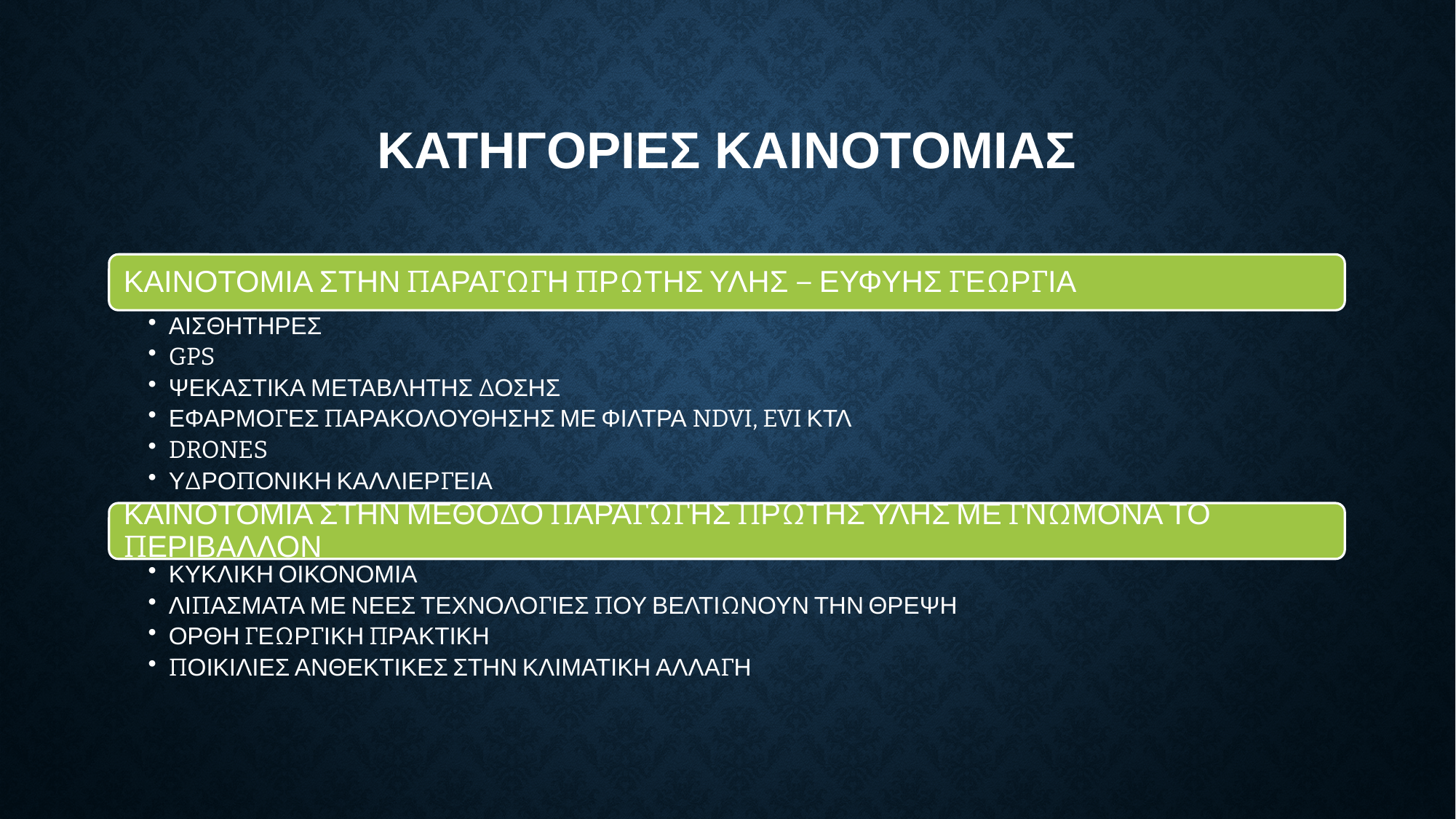

# ΚΑΤΗΓΟΡΙΕΣ ΚΑΙΝΟΤΟΜΙΑΣ
ΚΑΙΝΟΤΟΜΙΑ ΣΤΗΝ ΠΑΡΑΓΩΓΗ ΠΡΩΤΗΣ ΥΛΗΣ – ΕΥΦΥΗΣ ΓΕΩΡΓΙΑ
ΑΙΣΘΗΤΗΡΕΣ
GPS
ΨΕΚΑΣΤΙΚΑ ΜΕΤΑΒΛΗΤΗΣ ΔΟΣΗΣ
ΕΦΑΡΜΟΓΕΣ ΠΑΡΑΚΟΛΟΥΘΗΣΗΣ ΜΕ ΦΙΛΤΡΑ NDVI, EVI ΚΤΛ
DRONES
ΥΔΡΟΠΟΝΙΚΗ ΚΑΛΛΙΕΡΓΕΙΑ
ΚΑΙΝΟΤΟΜΙΑ ΣΤΗΝ ΜΕΘΟΔΟ ΠΑΡΑΓΩΓΗΣ ΠΡΩΤΗΣ ΥΛΗΣ ΜΕ ΓΝΩΜΟΝΑ ΤΟ ΠΕΡΙΒΑΛΛΟΝ
ΚΥΚΛΙΚΗ ΟΙΚΟΝΟΜΙΑ
ΛΙΠΑΣΜΑΤΑ ΜΕ ΝΕΕΣ ΤΕΧΝΟΛΟΓΙΕΣ ΠΟΥ ΒΕΛΤΙΩΝΟΥΝ ΤΗΝ ΘΡΕΨΗ
ΟΡΘΗ ΓΕΩΡΓΙΚΗ ΠΡΑΚΤΙΚΗ
ΠΟΙΚΙΛΙΕΣ ΑΝΘΕΚΤΙΚΕΣ ΣΤΗΝ ΚΛΙΜΑΤΙΚΗ ΑΛΛΑΓΗ